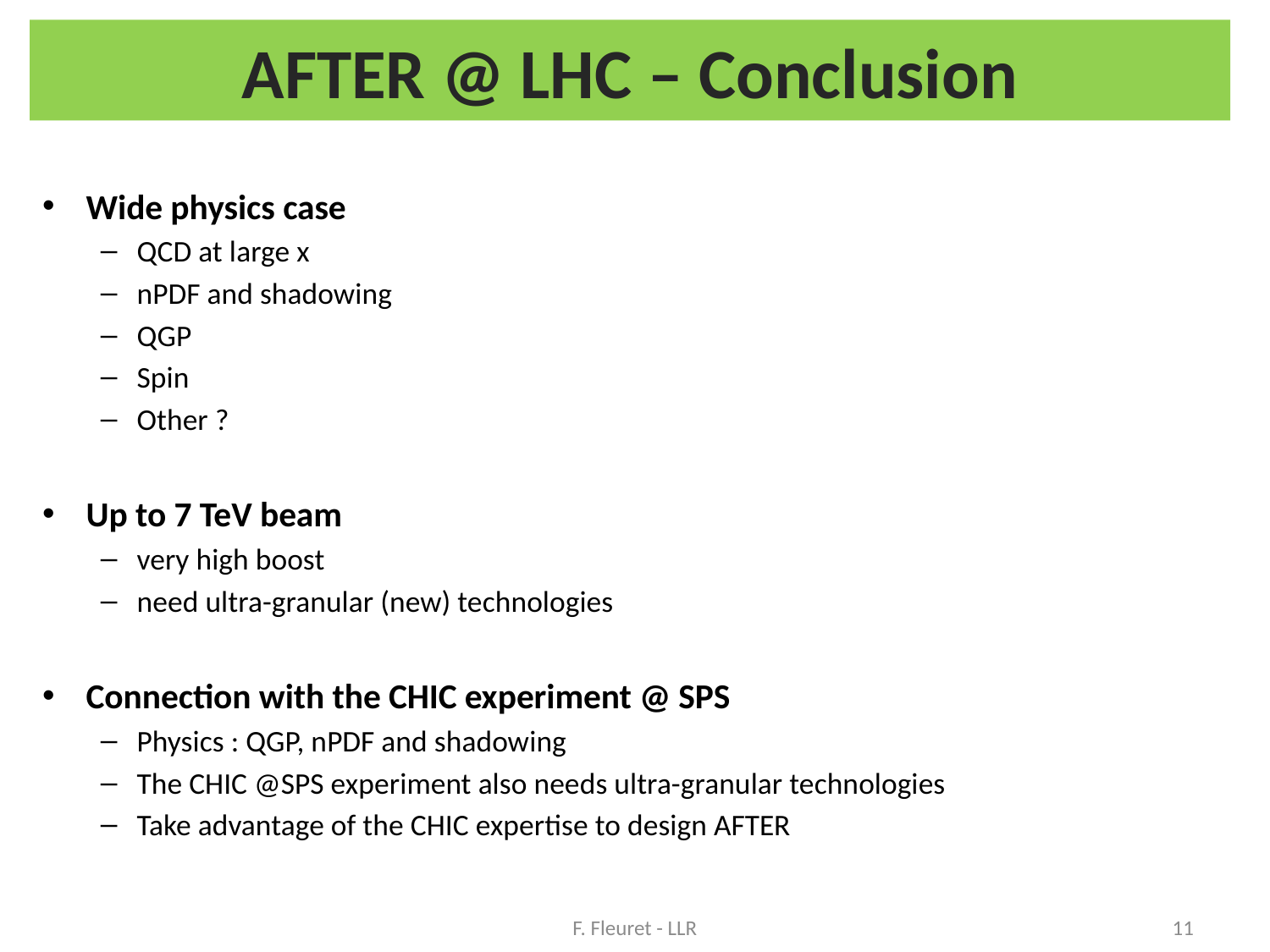

# AFTER @ LHC – Conclusion

Wide physics case
QCD at large x
nPDF and shadowing
QGP
Spin
Other ?

Up to 7 TeV beam
very high boost
need ultra-granular (new) technologies

Connection with the CHIC experiment @ SPS
Physics : QGP, nPDF and shadowing
The CHIC @SPS experiment also needs ultra-granular technologies
Take advantage of the CHIC expertise to design AFTER

F. Fleuret - LLR
11